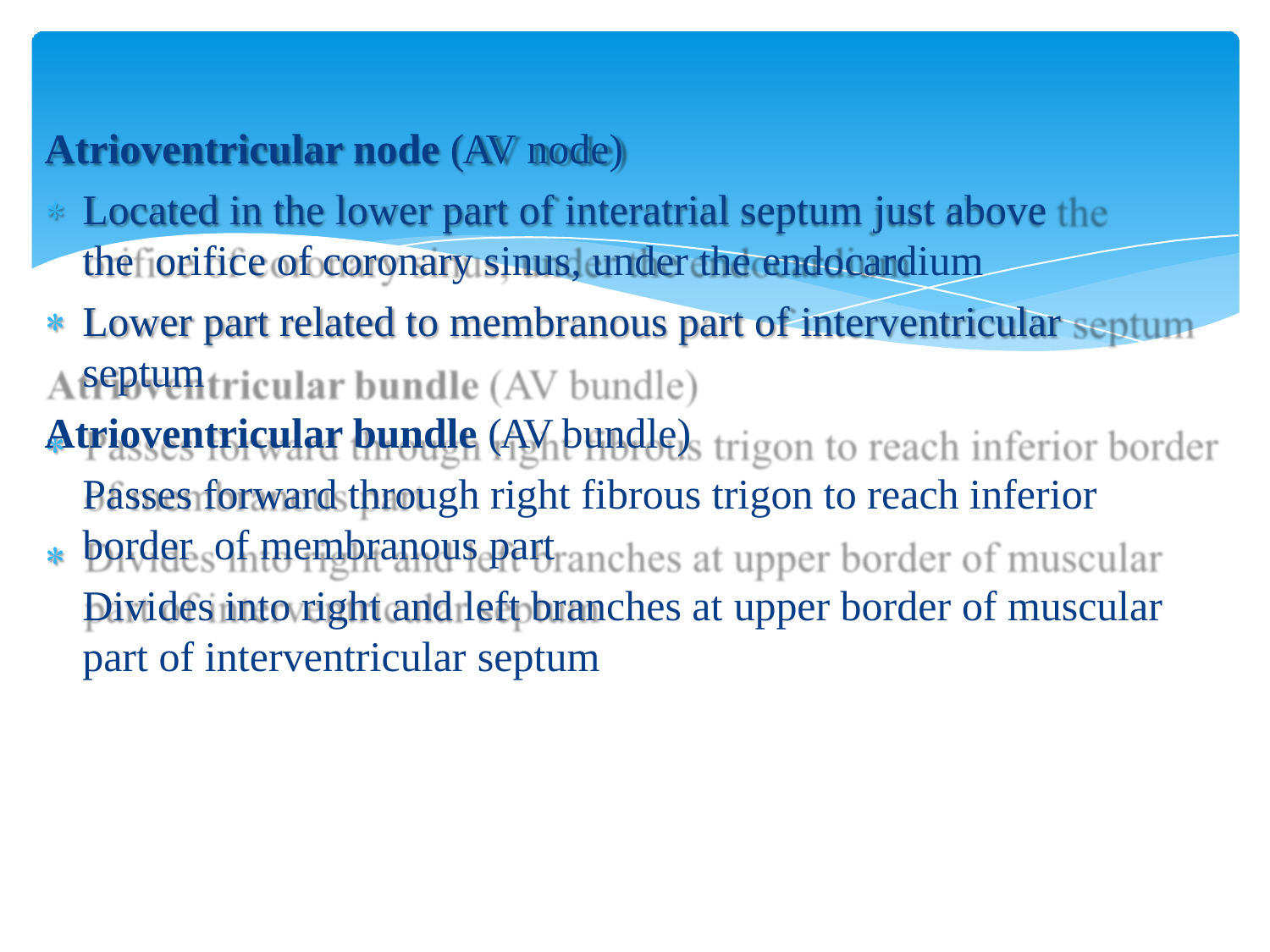

Atrioventricular node (AV node)
Located in the lower part of interatrial septum just above the  orifice of coronary sinus, under the endocardium
Lower part related to membranous part of interventricular septum
Atrioventricular bundle (AV bundle)
Passes forward through right fibrous trigon to reach inferior border  of membranous part
Divides into right and left branches at upper border of muscular
part of interventricular septum